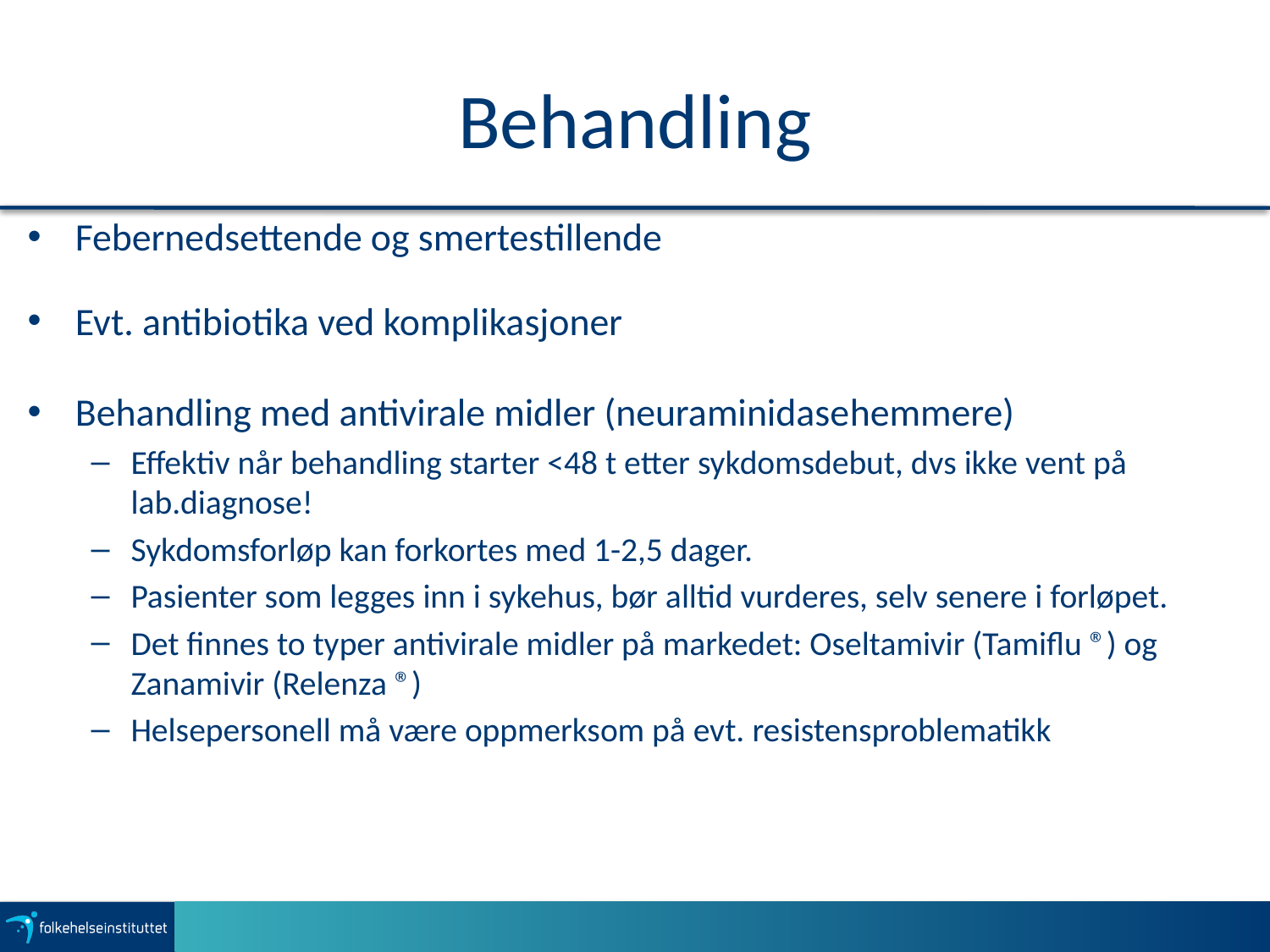

# Behandling
Febernedsettende og smertestillende

Evt. antibiotika ved komplikasjoner

Behandling med antivirale midler (neuraminidase­hemmere)
Effektiv når behandling starter <48 t etter sykdomsdebut, dvs ikke vent på lab.diagnose!
Sykdomsforløp kan forkortes med 1-2,5 dager.
Pasienter som legges inn i sykehus, bør alltid vurderes, selv senere i forløpet.
Det finnes to typer antivirale midler på markedet: Oseltamivir (Tamiflu ®) og Zanamivir (Relenza ®)
Helsepersonell må være oppmerksom på evt. resistensproblematikk